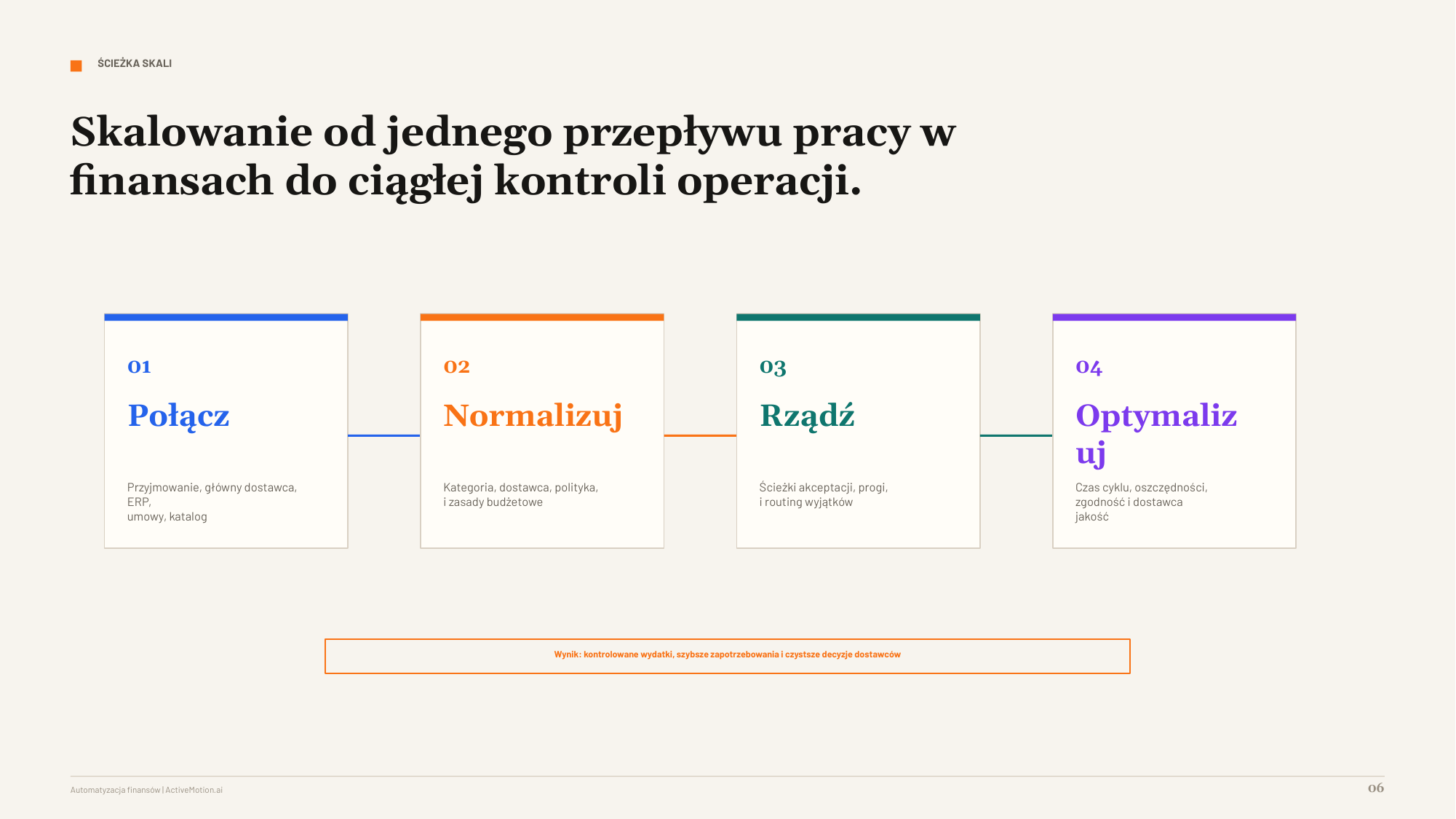

ŚCIEŻKA SKALI

Skalowanie od jednego przepływu pracy w finansach do ciągłej kontroli operacji.

01
02
03
04
Połącz
Normalizuj
Rządź
Optymalizuj

Przyjmowanie, główny dostawca, ERP,
umowy, katalog
Kategoria, dostawca, polityka,
i zasady budżetowe
Ścieżki akceptacji, progi,
i routing wyjątków
Czas cyklu, oszczędności,
zgodność i dostawca
jakość

Wynik: kontrolowane wydatki, szybsze zapotrzebowania i czystsze decyzje dostawców

06
Automatyzacja finansów | ActiveMotion.ai